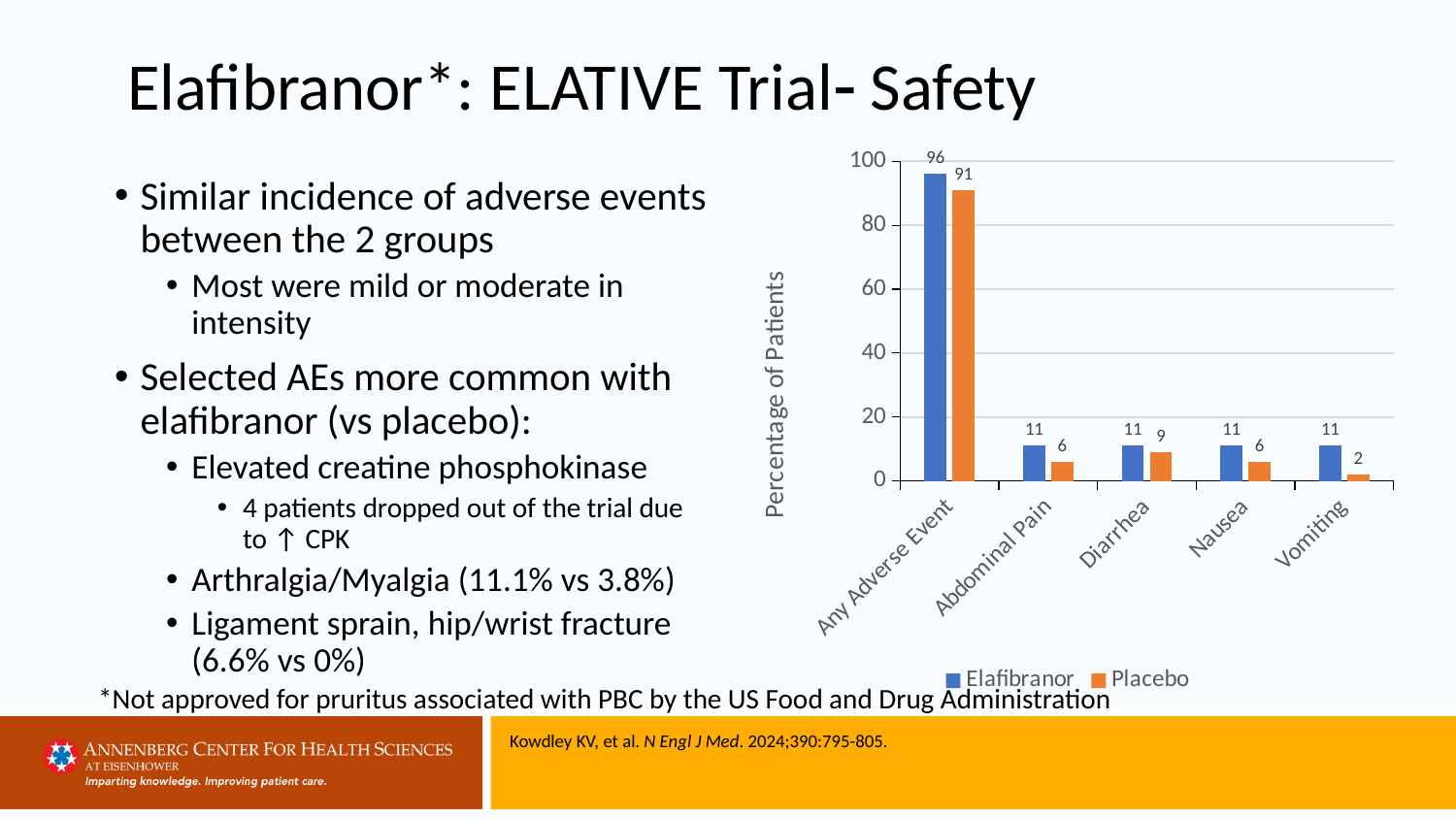

# Elafibranor*: ELATIVE Trial− Safety

### Chart

| Category | Elafibranor | Placebo |
|---|---|---|
| Any Adverse Event | 96.0 | 91.0 |
| Abdominal Pain | 11.0 | 6.0 |
| Diarrhea | 11.0 | 9.0 |
| Nausea | 11.0 | 6.0 |
| Vomiting | 11.0 | 2.0 |
Similar incidence of adverse events between the 2 groups
Most were mild or moderate in intensity
Selected AEs more common with elafibranor (vs placebo):
Elevated creatine phosphokinase
4 patients dropped out of the trial due to ↑ CPK
Arthralgia/Myalgia (11.1% vs 3.8%)
Ligament sprain, hip/wrist fracture (6.6% vs 0%)
*Not approved for pruritus associated with PBC by the US Food and Drug Administration
Kowdley KV, et al. N Engl J Med. 2024;390:795-805.